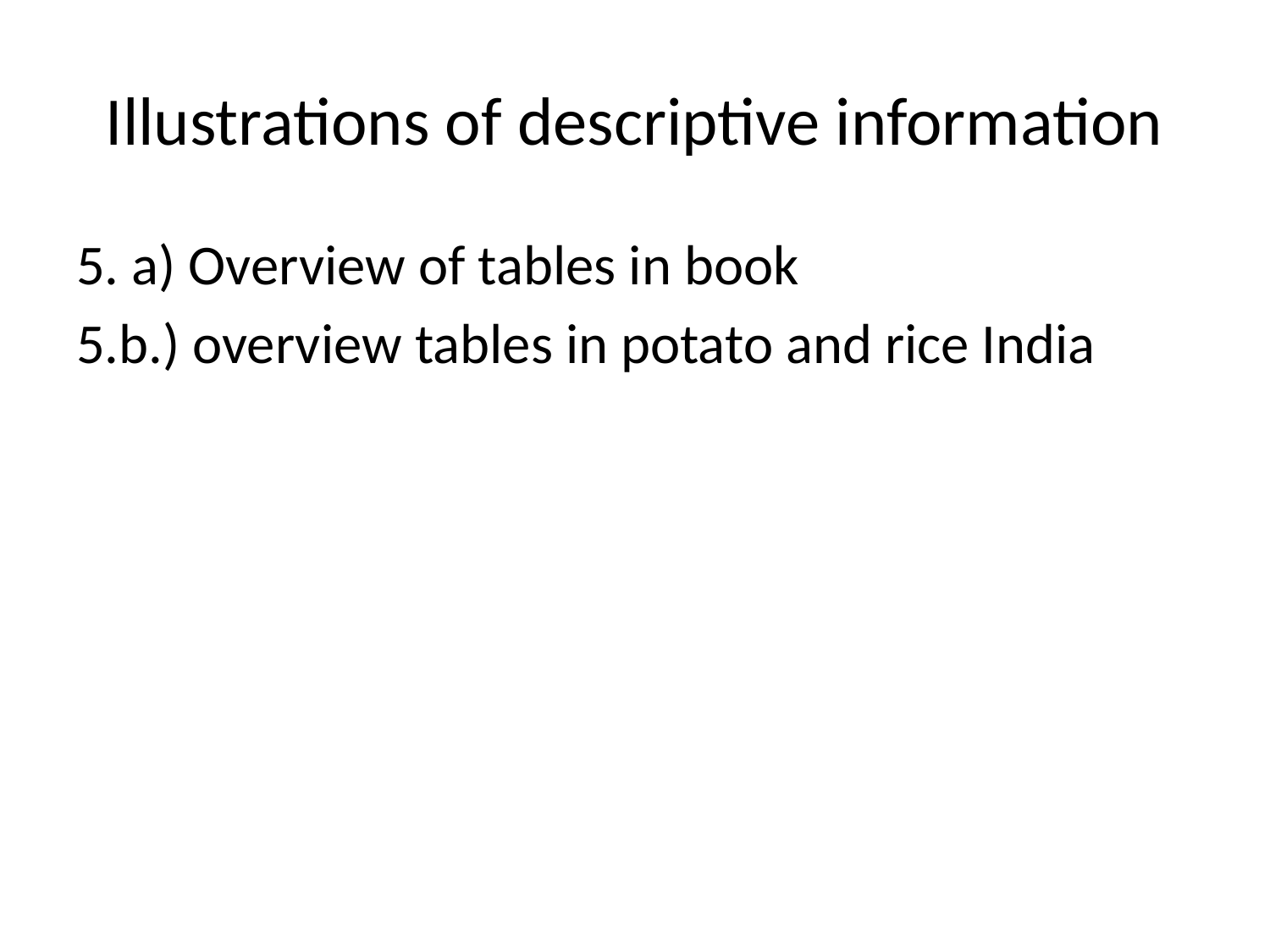

# Illustrations of descriptive information
5. a) Overview of tables in book
5.b.) overview tables in potato and rice India